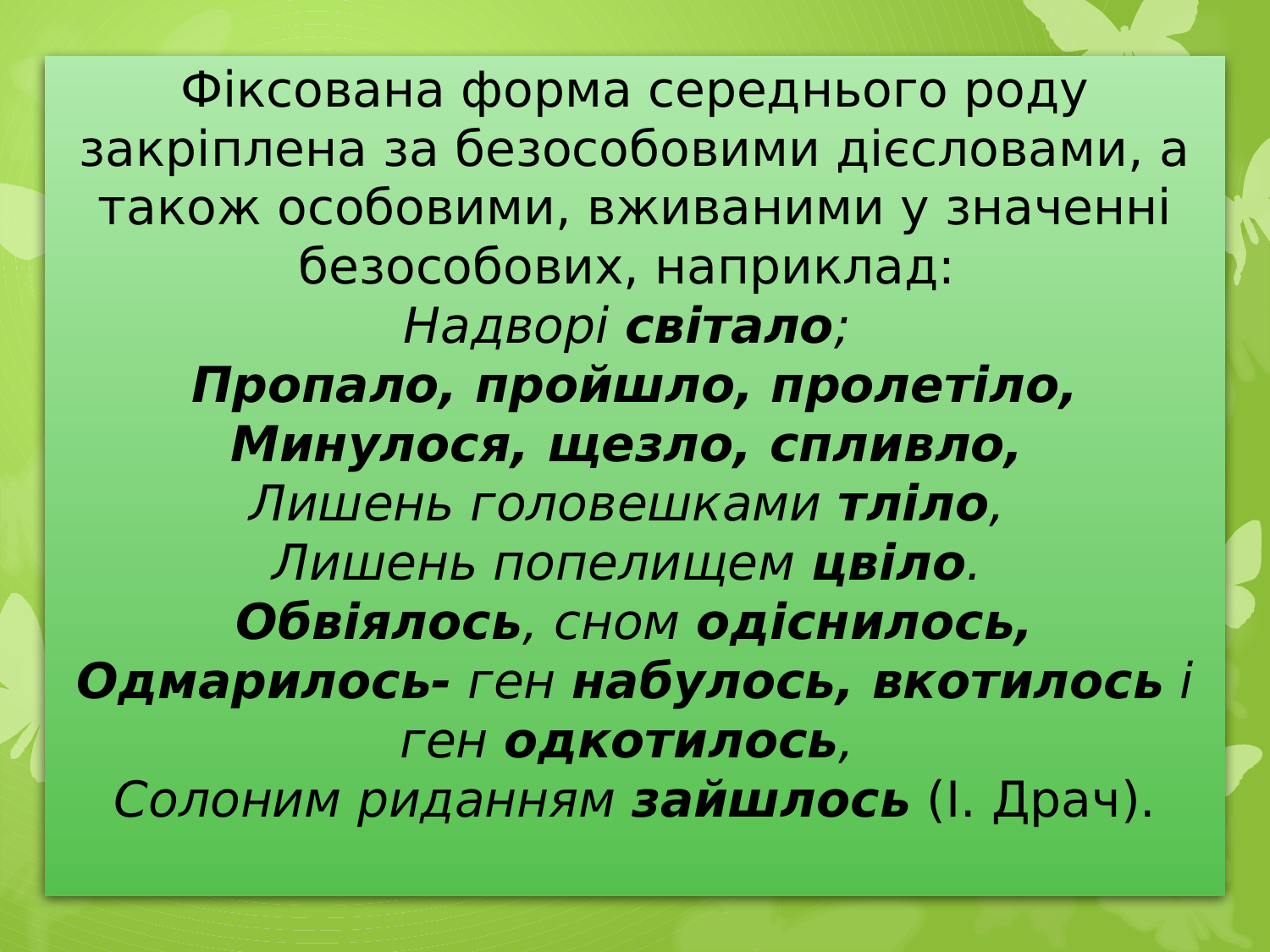

# Фіксована форма середнього роду закріплена за безособовими дієсловами, а також особовими, вживаними у значенні безособових, наприклад:  Надворі світало;  Пропало, пройшло, пролетіло, Минулося, щезло, спливло,  Лишень головешками тліло, Лишень попелищем цвіло.  Обвіялось, сном одіснилось, Одмарилось- ген набулось, вкотилось і ген одкотилось, Солоним риданням зайшлось (І. Драч).